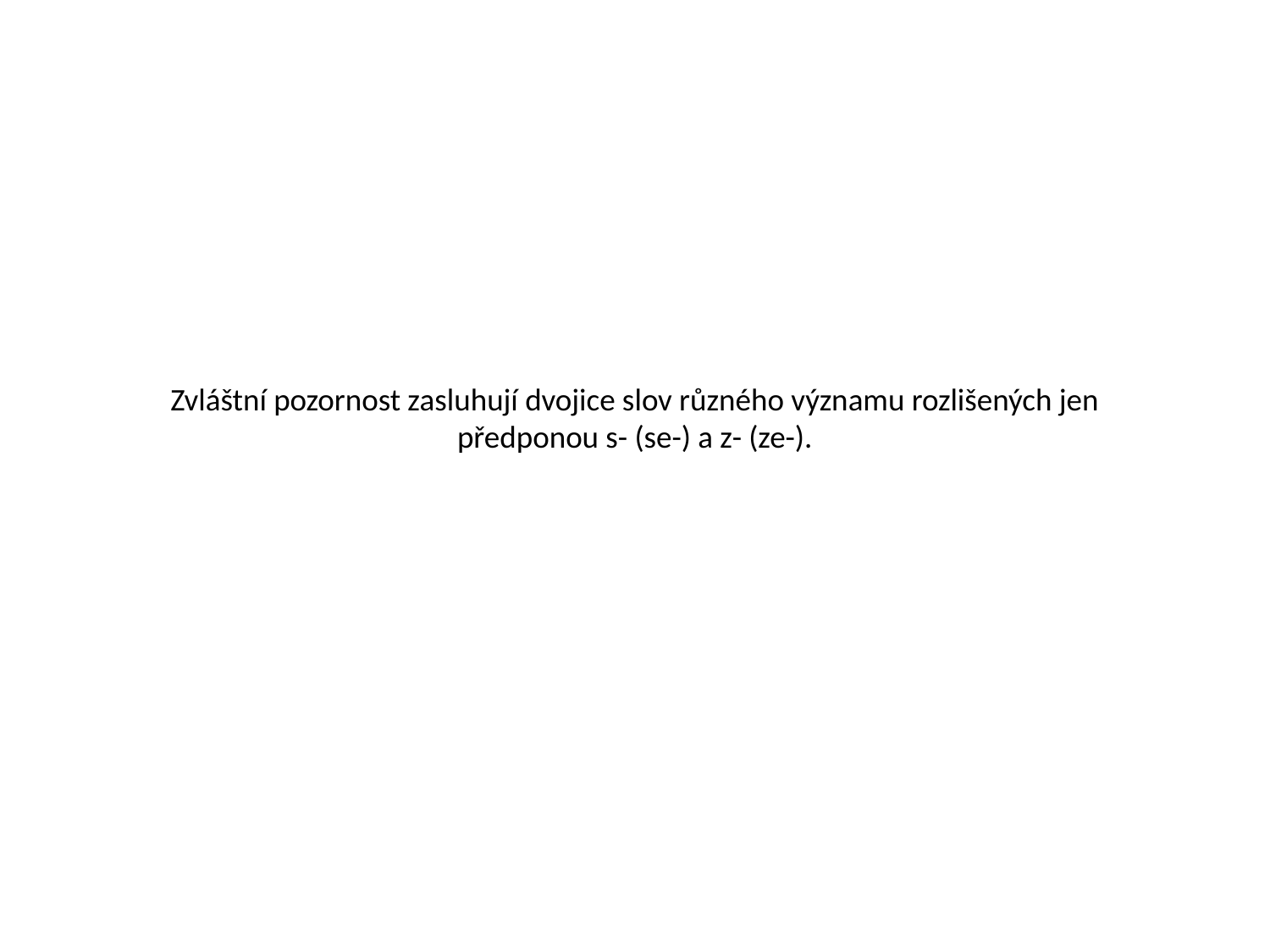

# Zvláštní pozornost zasluhují dvojice slov různého významu rozlišených jen předponou s- (se-) a z- (ze-).